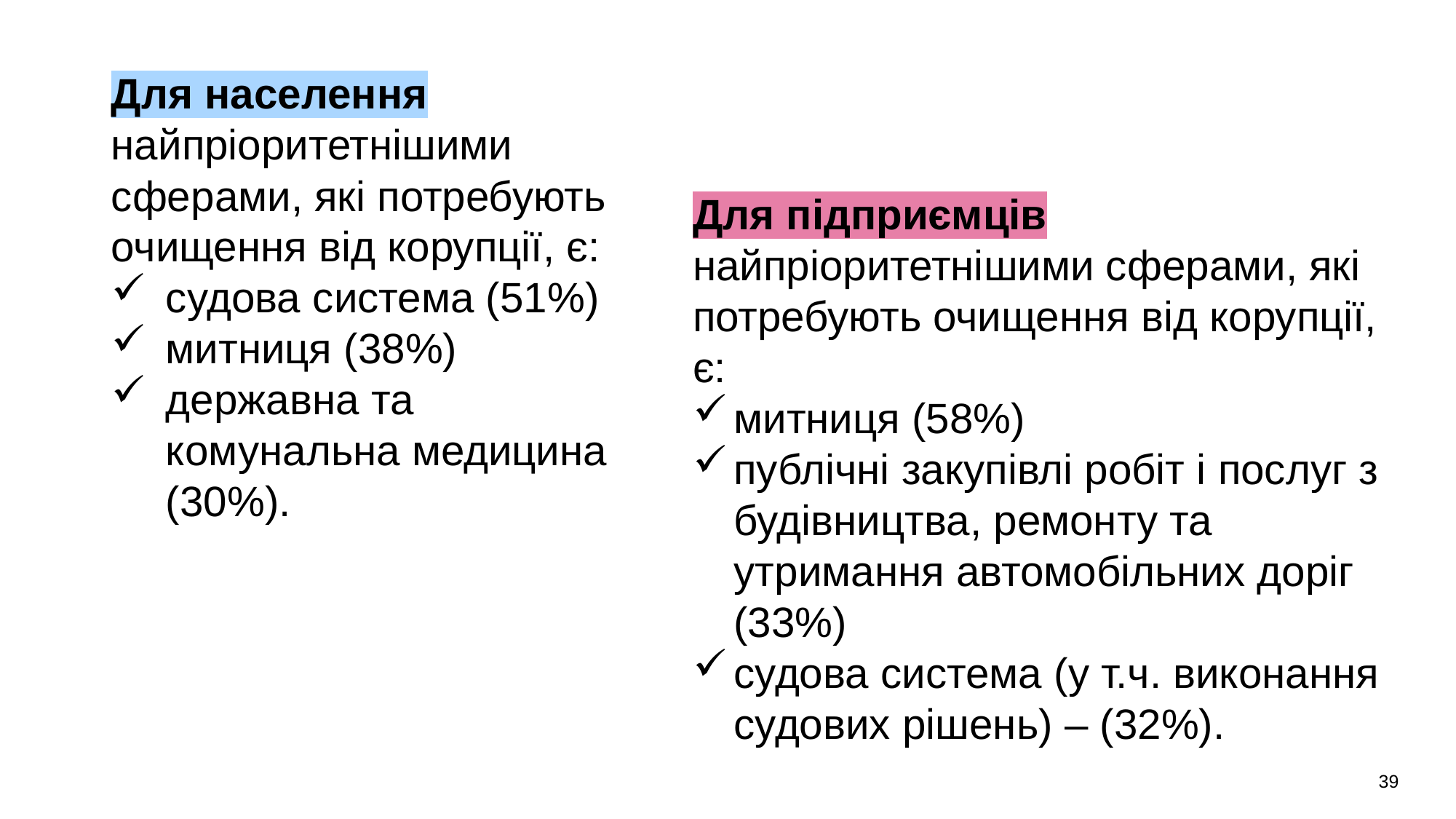

Для населення найпріоритетнішими сферами, які потребують очищення від корупції, є:
судова система (51%)
митниця (38%)
державна та комунальна медицина (30%).
Для підприємців найпріоритетнішими сферами, які потребують очищення від корупції, є:
митниця (58%)
публічні закупівлі робіт і послуг з будівництва, ремонту та утримання автомобільних доріг (33%)
судова система (у т.ч. виконання судових рішень) – (32%).
39